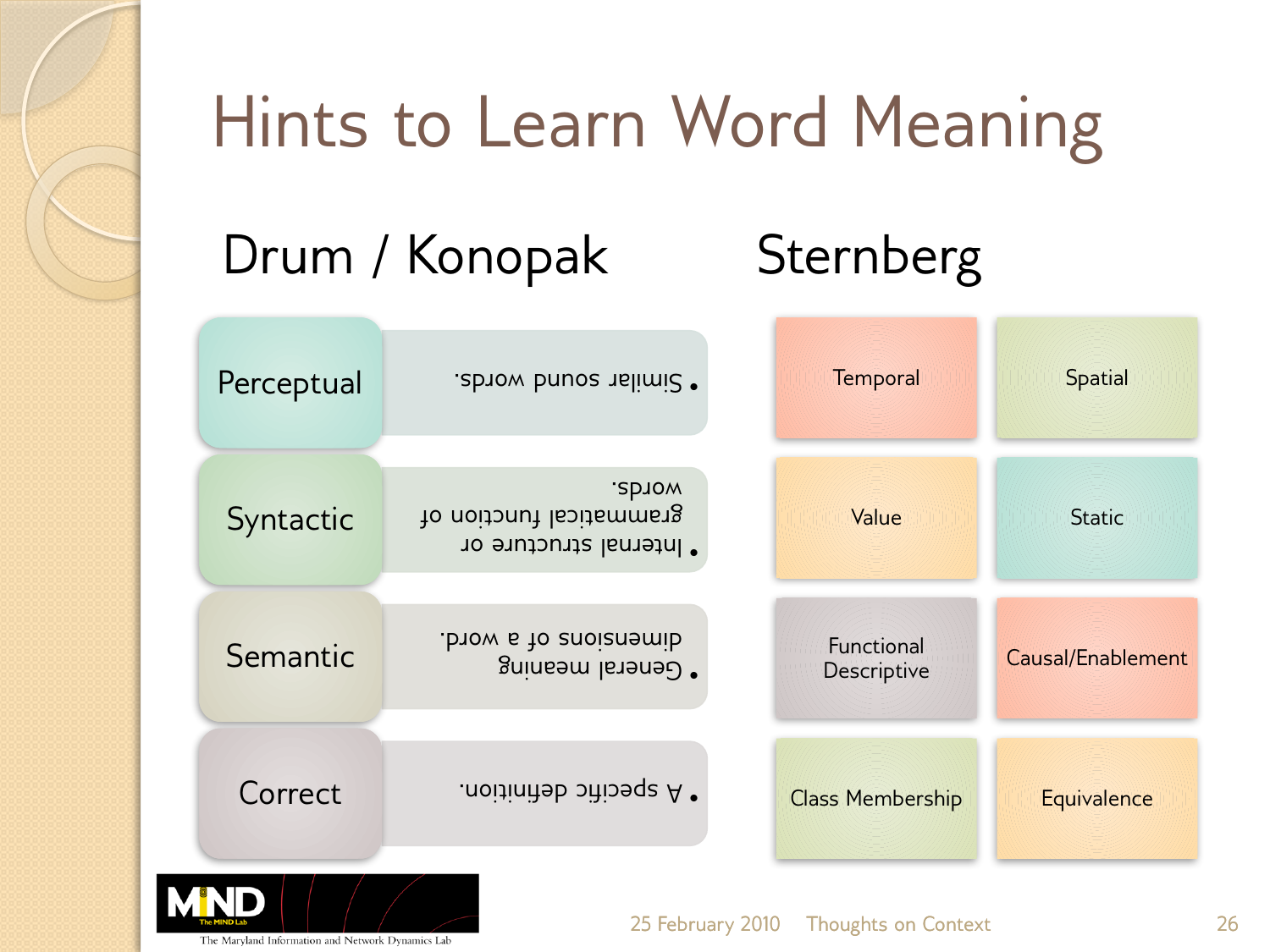

# Hints to Learn Word Meaning
Drum / Konopak
Sternberg
Similar sound words.
Perceptual
Internal structure or grammatical function of words.
Syntactic
General meaning dimensions of a word.
Semantic
A specific definition.
Correct
Temporal
Spatial
Value
Static
Functional Descriptive
Causal/Enablement
Class Membership
Equivalence
25 February 2010
Thoughts on Context
26